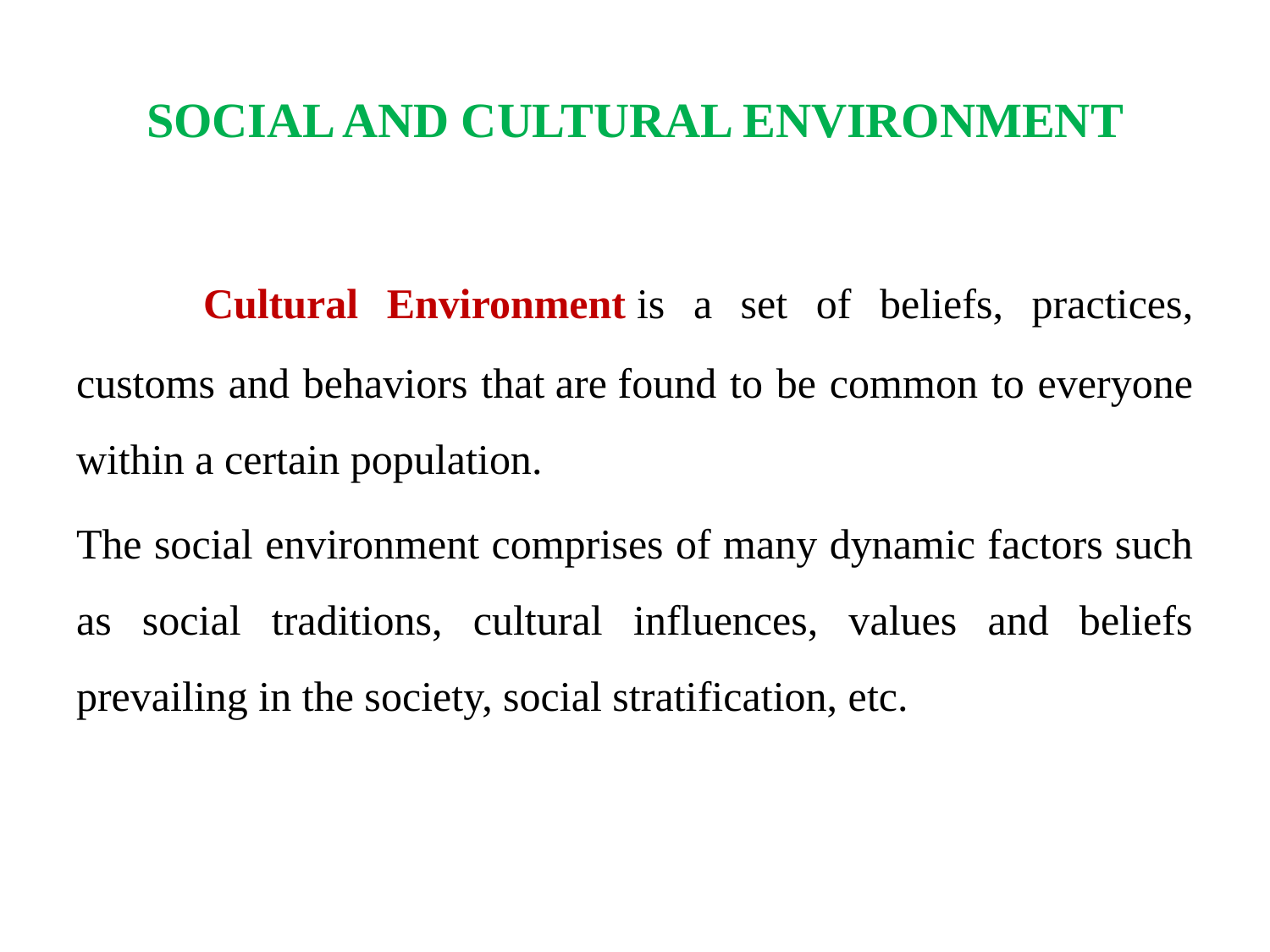

# SOCIAL AND CULTURAL ENVIRONMENT
	Cultural Environment is a set of beliefs, practices, customs and behaviors that are found to be common to everyone within a certain population.
The social environment comprises of many dynamic factors such as social traditions, cultural influences, values and beliefs prevailing in the society, social stratification, etc.